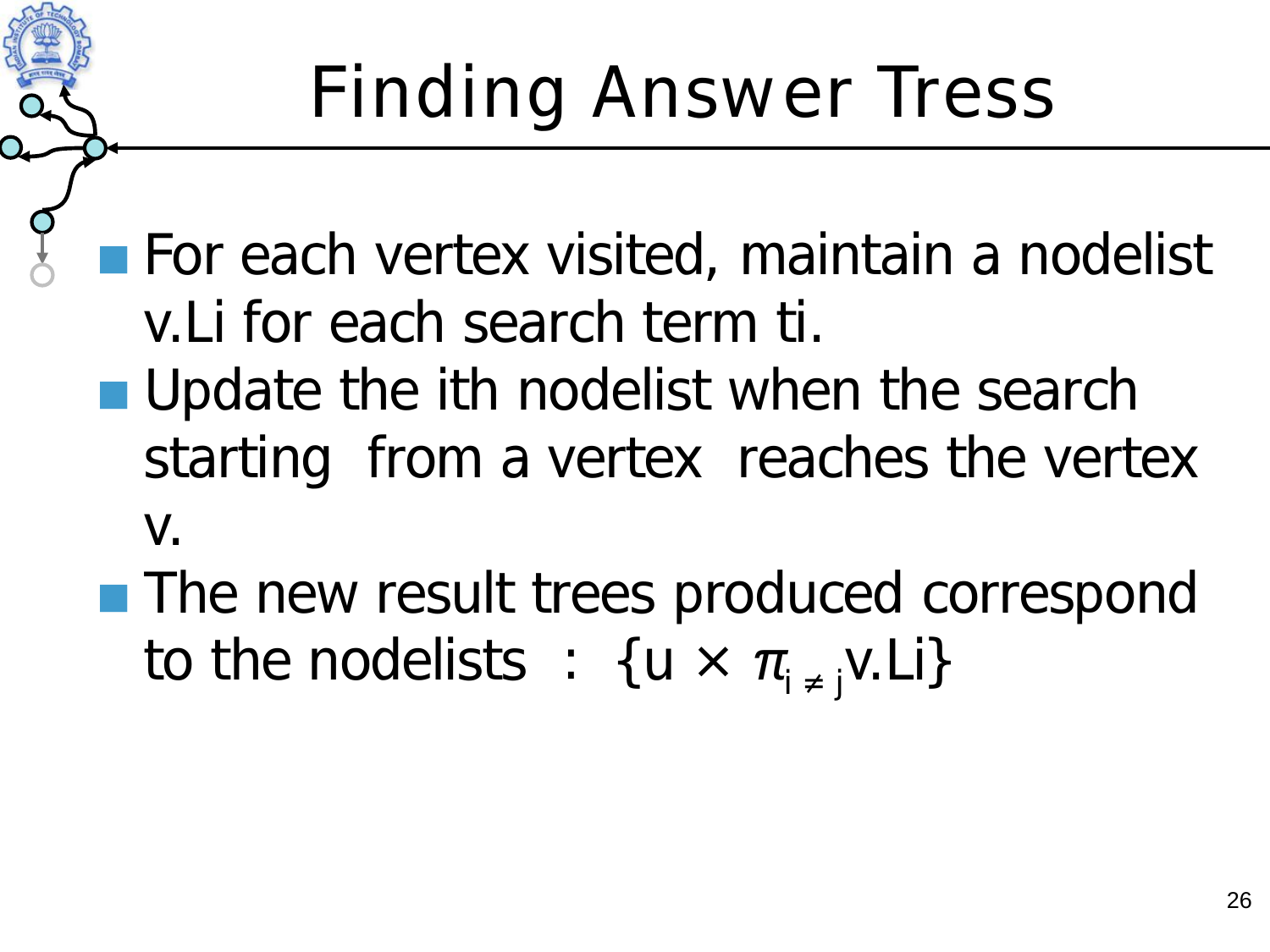

Finding Answer Tress
For each vertex visited, maintain a nodelist v.Li for each search term ti.
Update the ith nodelist when the search starting  from a vertex  reaches the vertex v.
The new result trees produced correspond to the nodelists  :  {u × πi ≠ jv.Li}

26